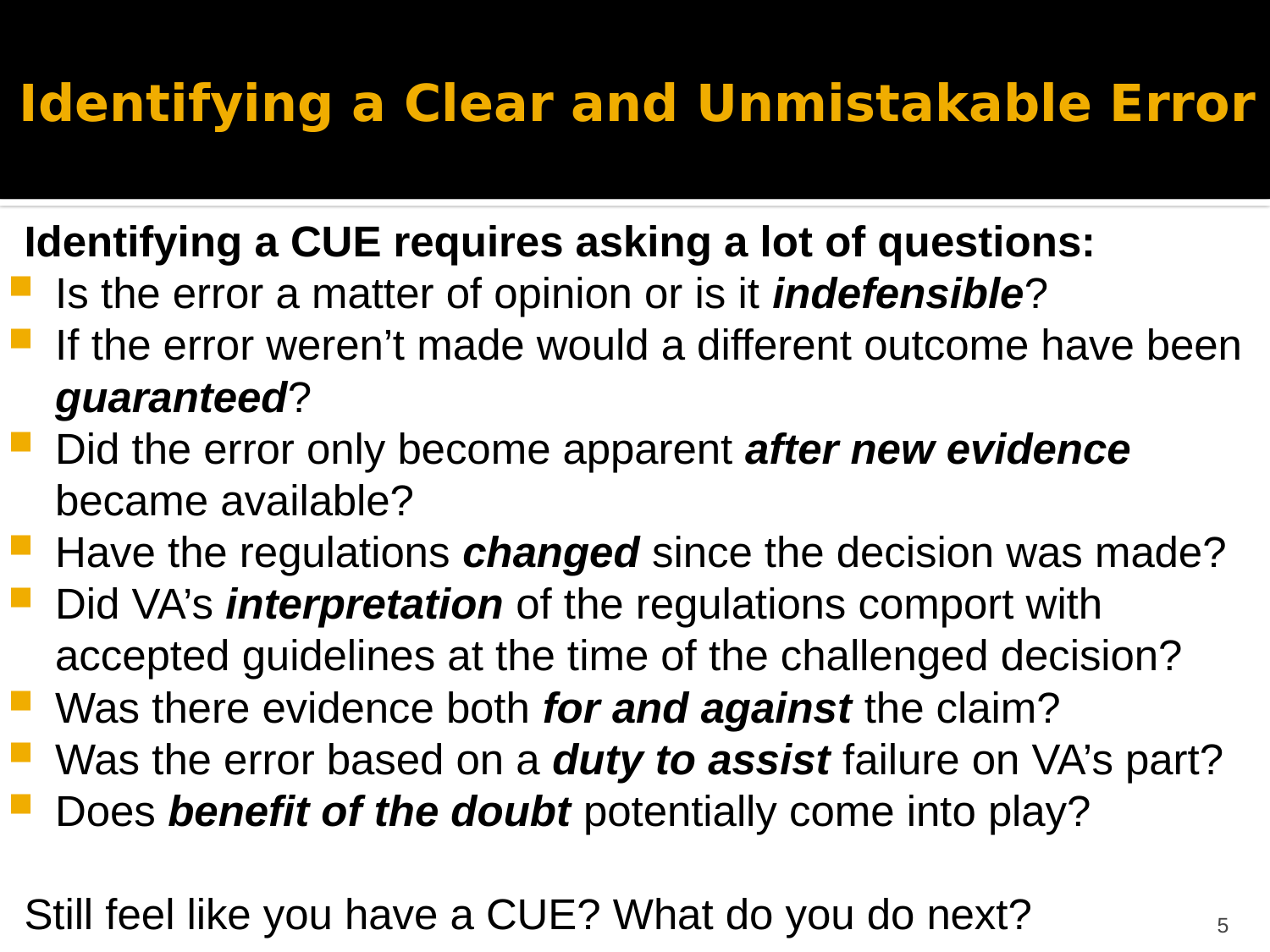

# Identifying a Clear and Unmistakable Error
Identifying a CUE requires asking a lot of questions:
Is the error a matter of opinion or is it indefensible?
If the error weren’t made would a different outcome have been guaranteed?
Did the error only become apparent after new evidence became available?
Have the regulations changed since the decision was made?
Did VA’s interpretation of the regulations comport with accepted guidelines at the time of the challenged decision?
Was there evidence both for and against the claim?
Was the error based on a duty to assist failure on VA’s part?
Does benefit of the doubt potentially come into play?

Still feel like you have a CUE? What do you do next?

5